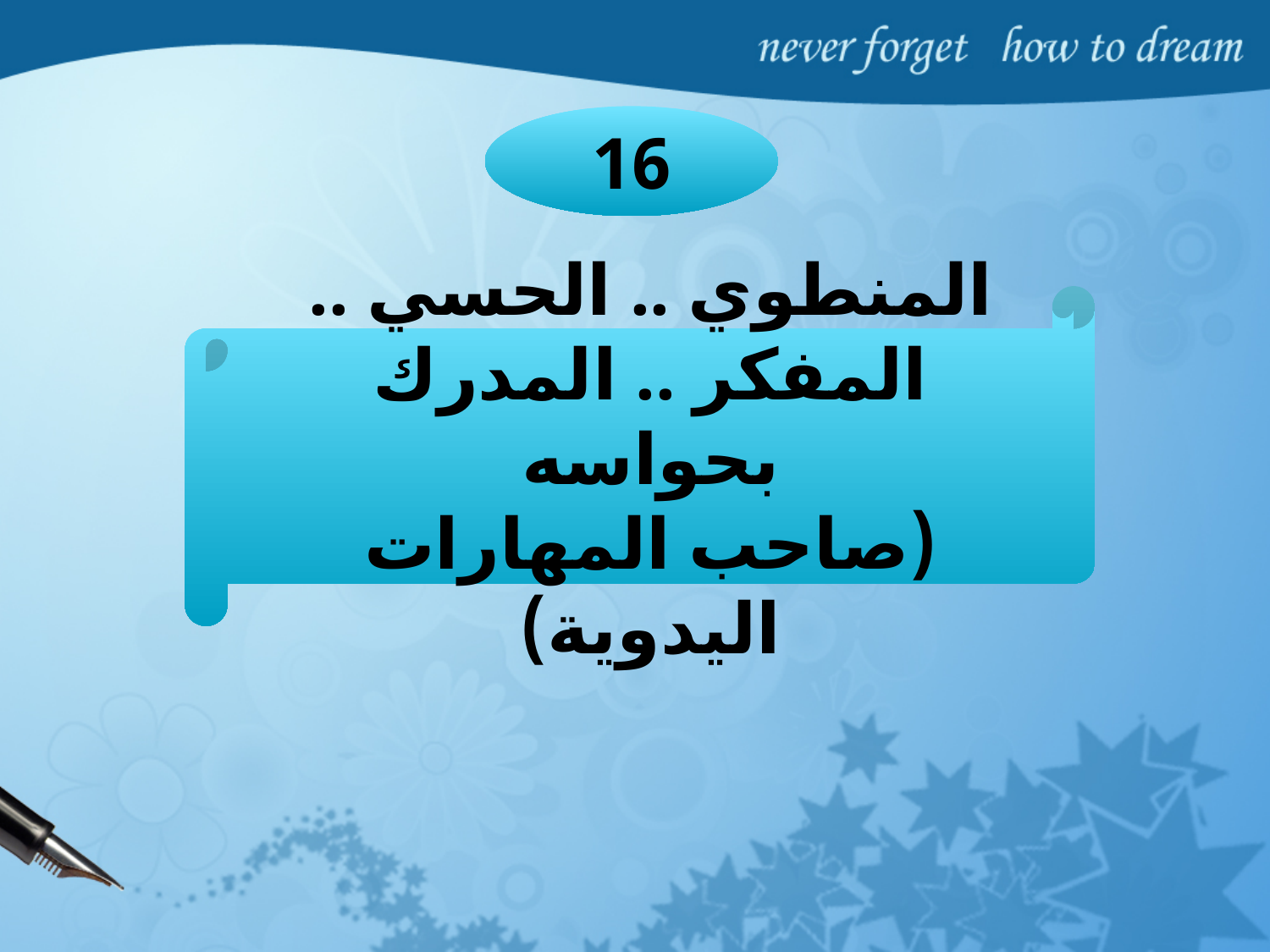

16
المنطوي .. الحسي .. المفكر .. المدرك بحواسه
(صاحب المهارات اليدوية)